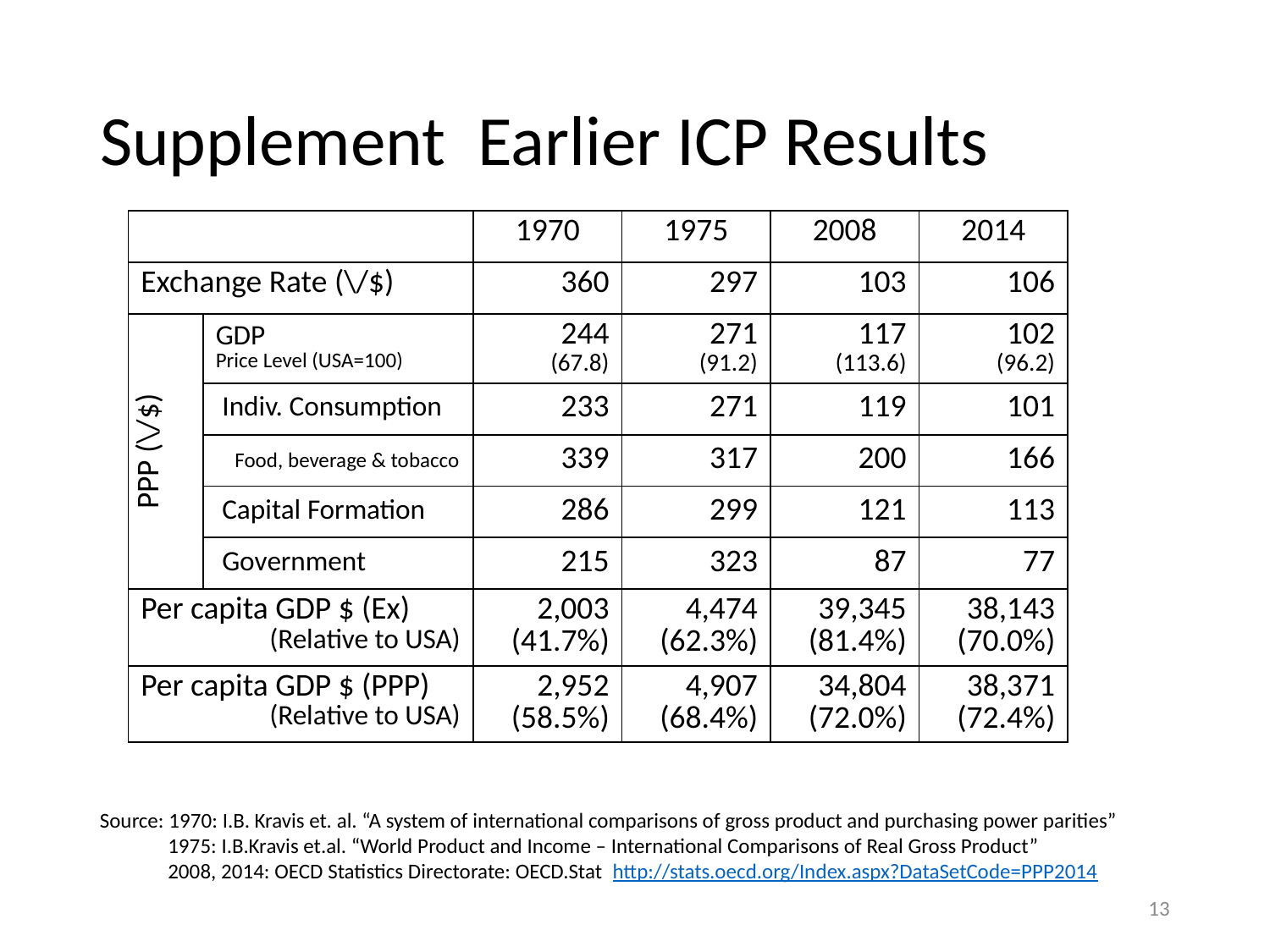

# Supplement  Earlier ICP Results
|  |  | 1970 | 1975 | 2008 | 2014 |
| --- | --- | --- | --- | --- | --- |
| Exchange Rate (\/$) |  | 360 | 297 | 103 | 106 |
| PPP (\/$) | GDP Price Level (USA=100) | 244 (67.8) | 271 (91.2) | 117 (113.6) | 102 (96.2) |
|  | Indiv. Consumption | 233 | 271 | 119 | 101 |
|  | Food, beverage & tobacco | 339 | 317 | 200 | 166 |
|  | Capital Formation | 286 | 299 | 121 | 113 |
|  | Government | 215 | 323 | 87 | 77 |
| Per capita GDP $ (Ex) (Relative to USA) |  | 2,003 (41.7%) | 4,474 (62.3%) | 39,345 (81.4%) | 38,143 (70.0%) |
| Per capita GDP $ (PPP) (Relative to USA) |  | 2,952 (58.5%) | 4,907 (68.4%) | 34,804 (72.0%) | 38,371 (72.4%) |
Source: 1970: I.B. Kravis et. al. “A system of international comparisons of gross product and purchasing power parities”
              1975: I.B.Kravis et.al. “World Product and Income – International Comparisons of Real Gross Product”
              2008, 2014: OECD Statistics Directorate: OECD.Stat  http://stats.oecd.org/Index.aspx?DataSetCode=PPP2014
13